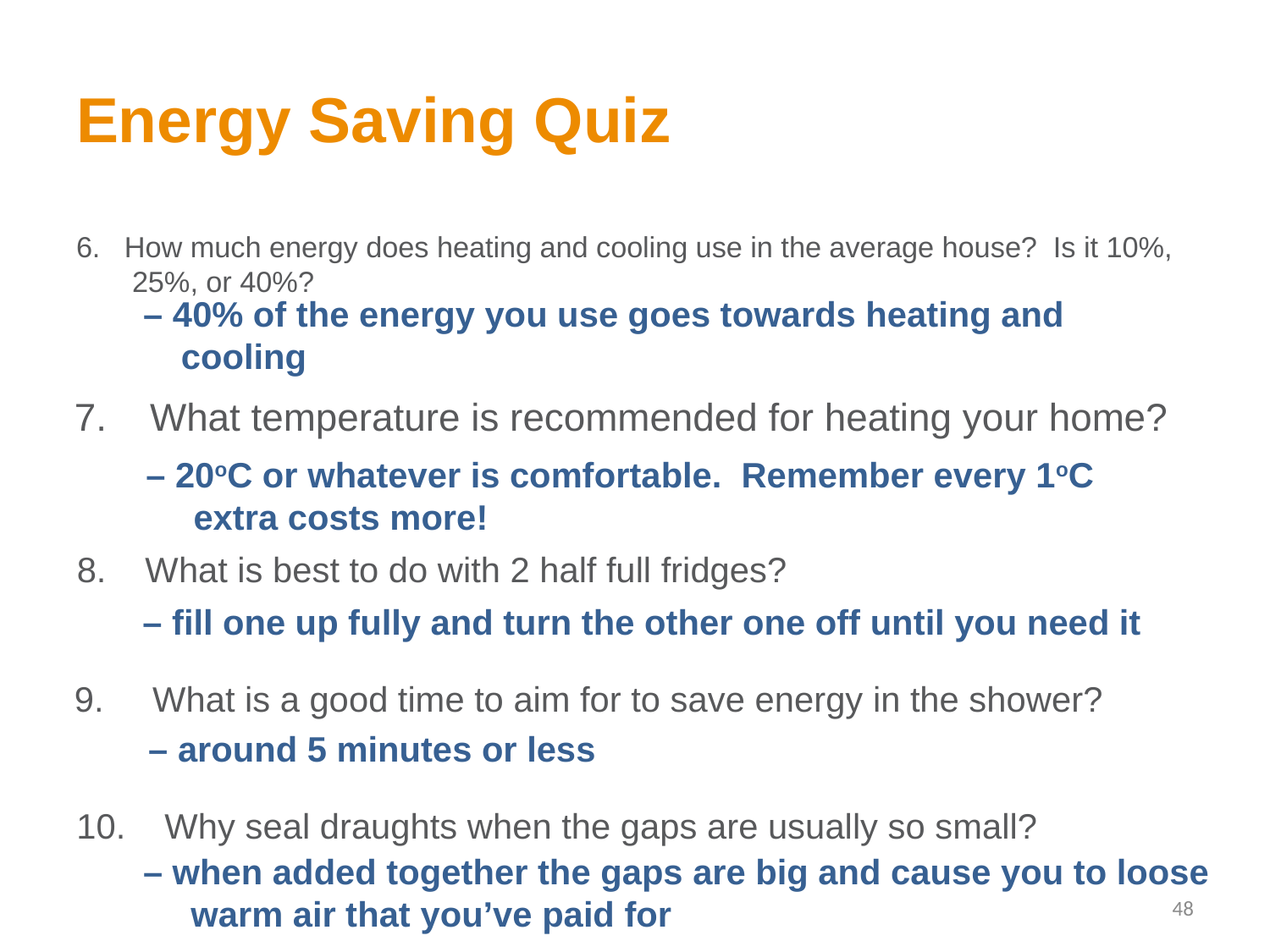

# Energy Saving Quiz
6.   How much energy does heating and cooling use in the average house?  Is it 10%, 25%, or 40%?

 – 40% of the energy you use goes towards heating and cooling
7.    What temperature is recommended for heating your home?

– 20oC or whatever is comfortable.  Remember every 1oC extra costs more!
8.    What is best to do with 2 half full fridges?

– fill one up fully and turn the other one off until you need it
9.     What is a good time to aim for to save energy in the shower?

 – around 5 minutes or less
10.    Why seal draughts when the gaps are usually so small?

– when added together the gaps are big and cause you to loose warm air that you’ve paid for
48